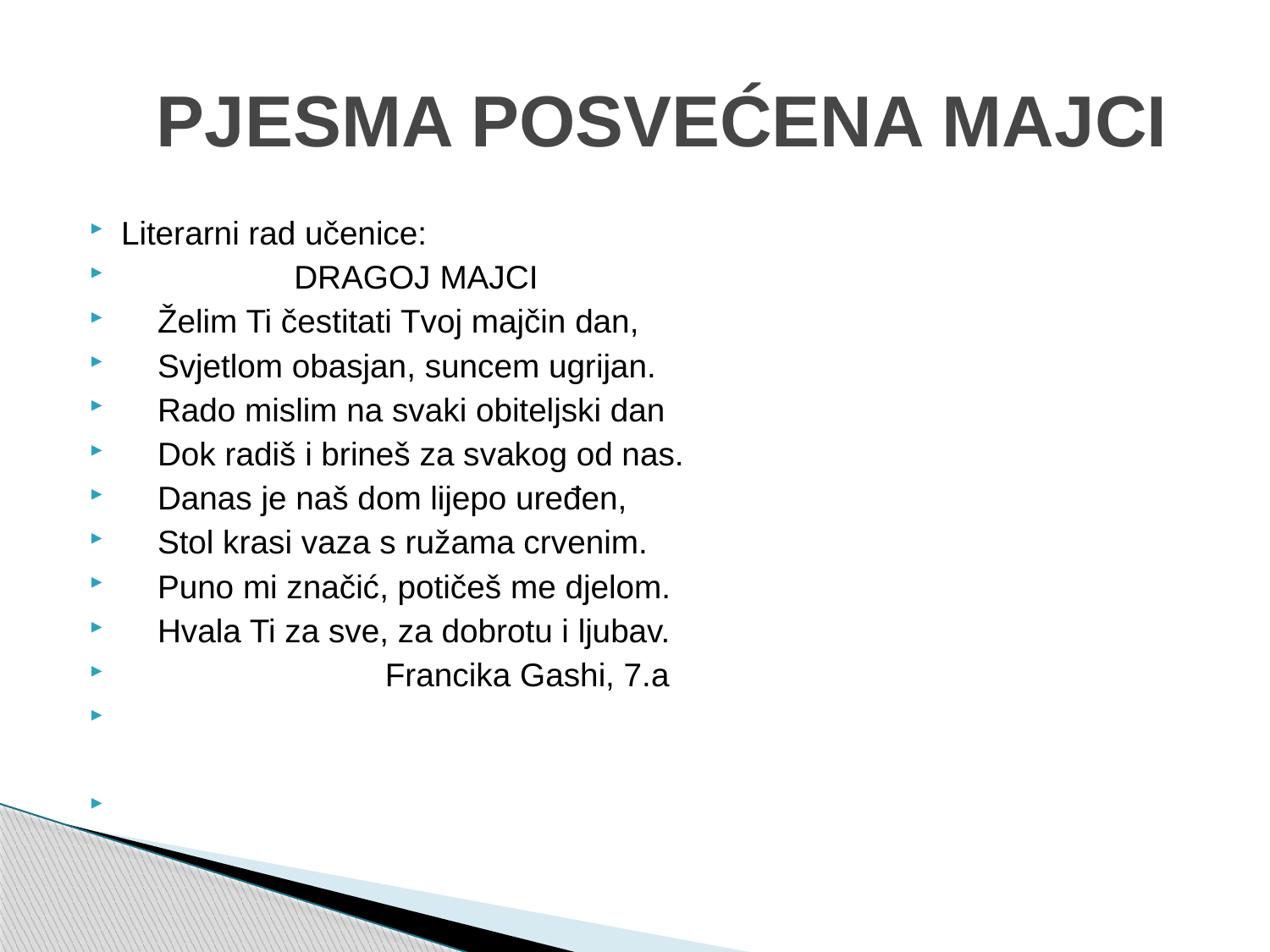

# PJESMA POSVEĆENA MAJCI
Literarni rad učenice:
                   DRAGOJ MAJCI
    Želim Ti čestitati Tvoj majčin dan,
    Svjetlom obasjan, suncem ugrijan.
    Rado mislim na svaki obiteljski dan
    Dok radiš i brineš za svakog od nas.
    Danas je naš dom lijepo uređen,
    Stol krasi vaza s ružama crvenim.
    Puno mi značić, potičeš me djelom.
    Hvala Ti za sve, za dobrotu i ljubav.
                             Francika Gashi, 7.a